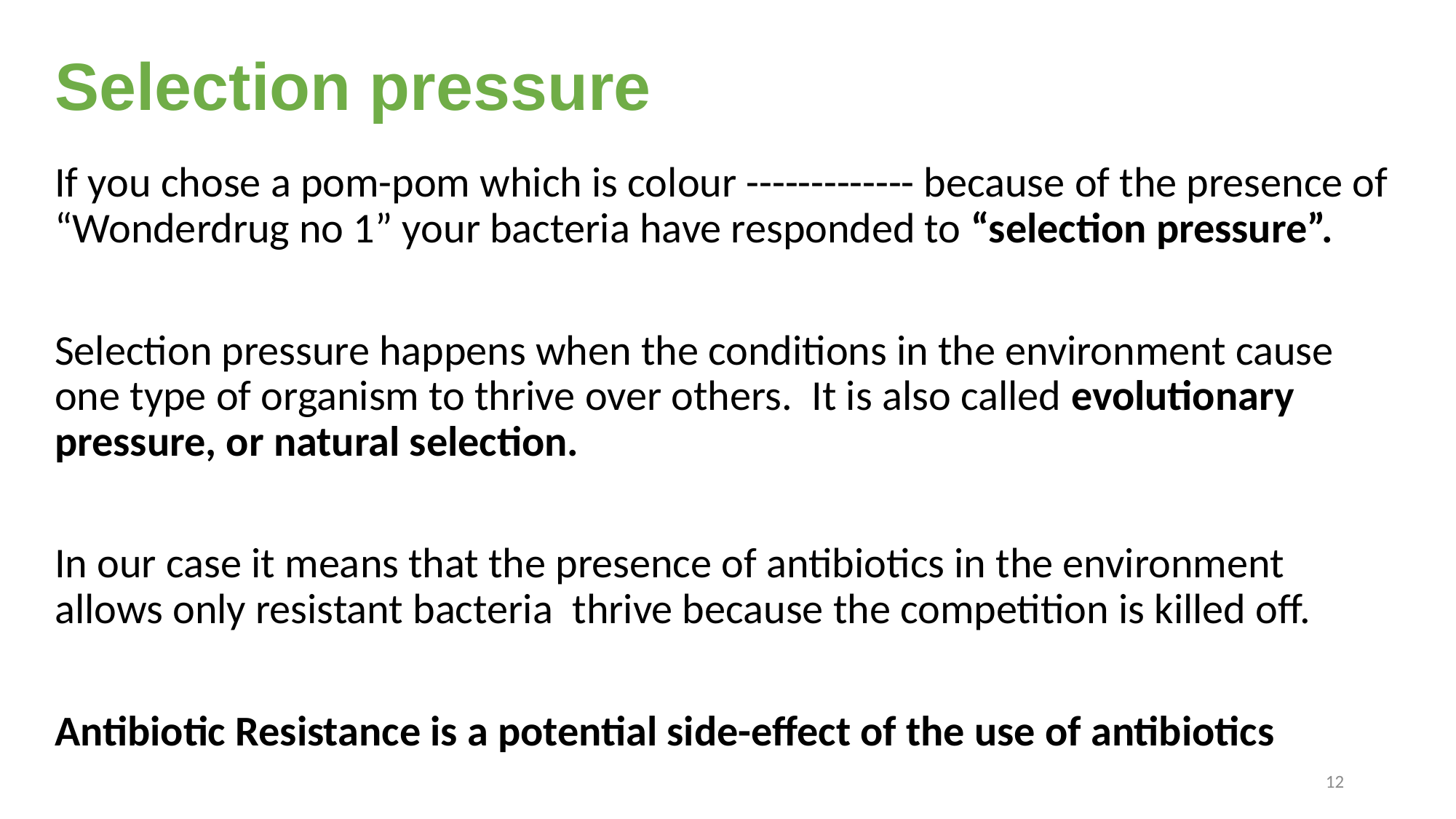

Selection pressure
If you chose a pom-pom which is colour ------------- because of the presence of “Wonderdrug no 1” your bacteria have responded to “selection pressure”.

Selection pressure happens when the conditions in the environment cause one type of organism to thrive over others.  It is also called evolutionary pressure, or natural selection.

In our case it means that the presence of antibiotics in the environment allows only resistant bacteria  thrive because the competition is killed off.

Antibiotic Resistance is a potential side-effect of the use of antibiotics

12